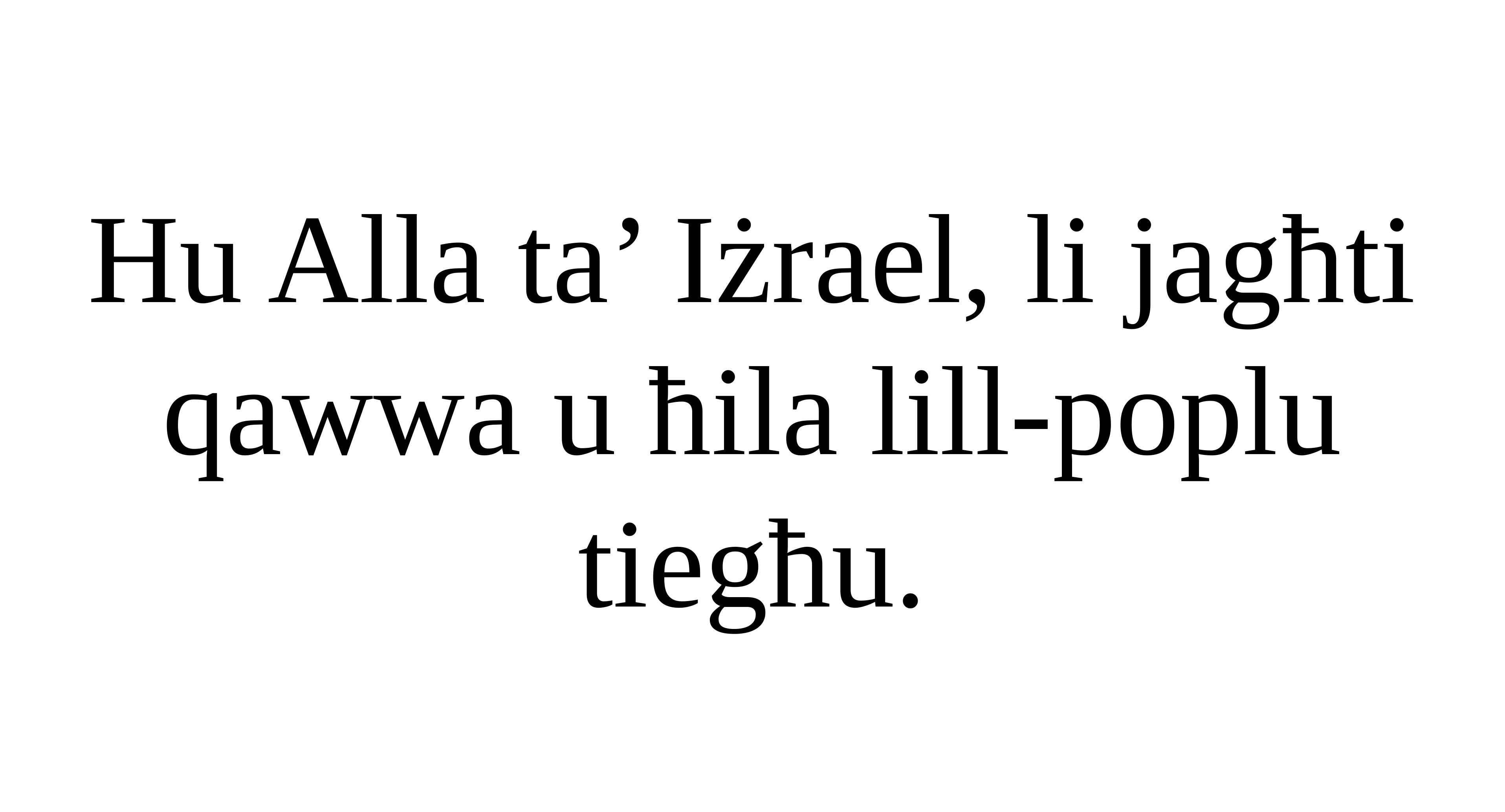

Hu Alla ta’ Iżrael, li jagħti qawwa u ħila lill-poplu tiegħu.